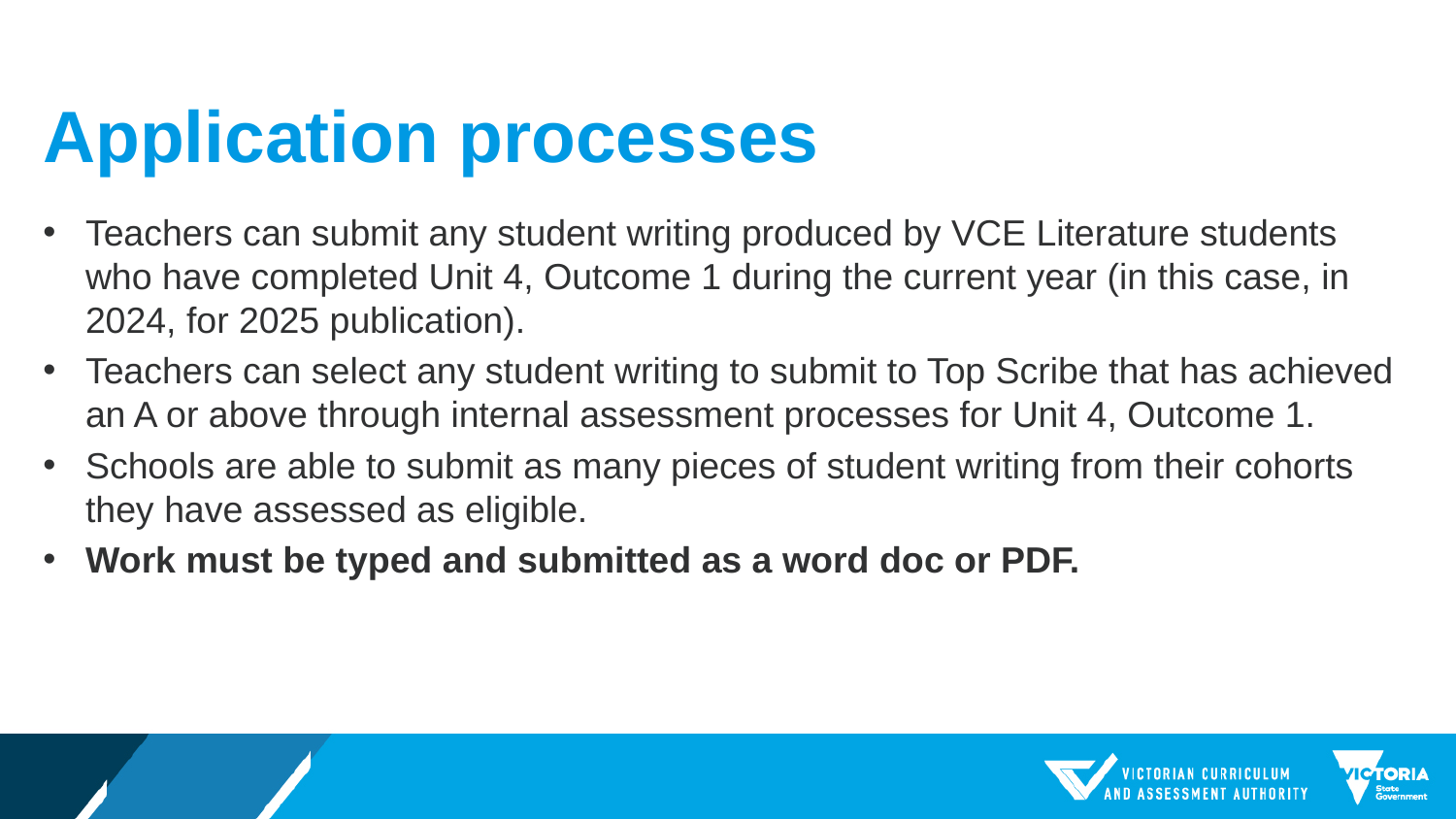

# Application processes
Teachers can submit any student writing produced by VCE Literature students who have completed Unit 4, Outcome 1 during the current year (in this case, in 2024, for 2025 publication).
Teachers can select any student writing to submit to Top Scribe that has achieved an A or above through internal assessment processes for Unit 4, Outcome 1.
Schools are able to submit as many pieces of student writing from their cohorts they have assessed as eligible.
Work must be typed and submitted as a word doc or PDF.